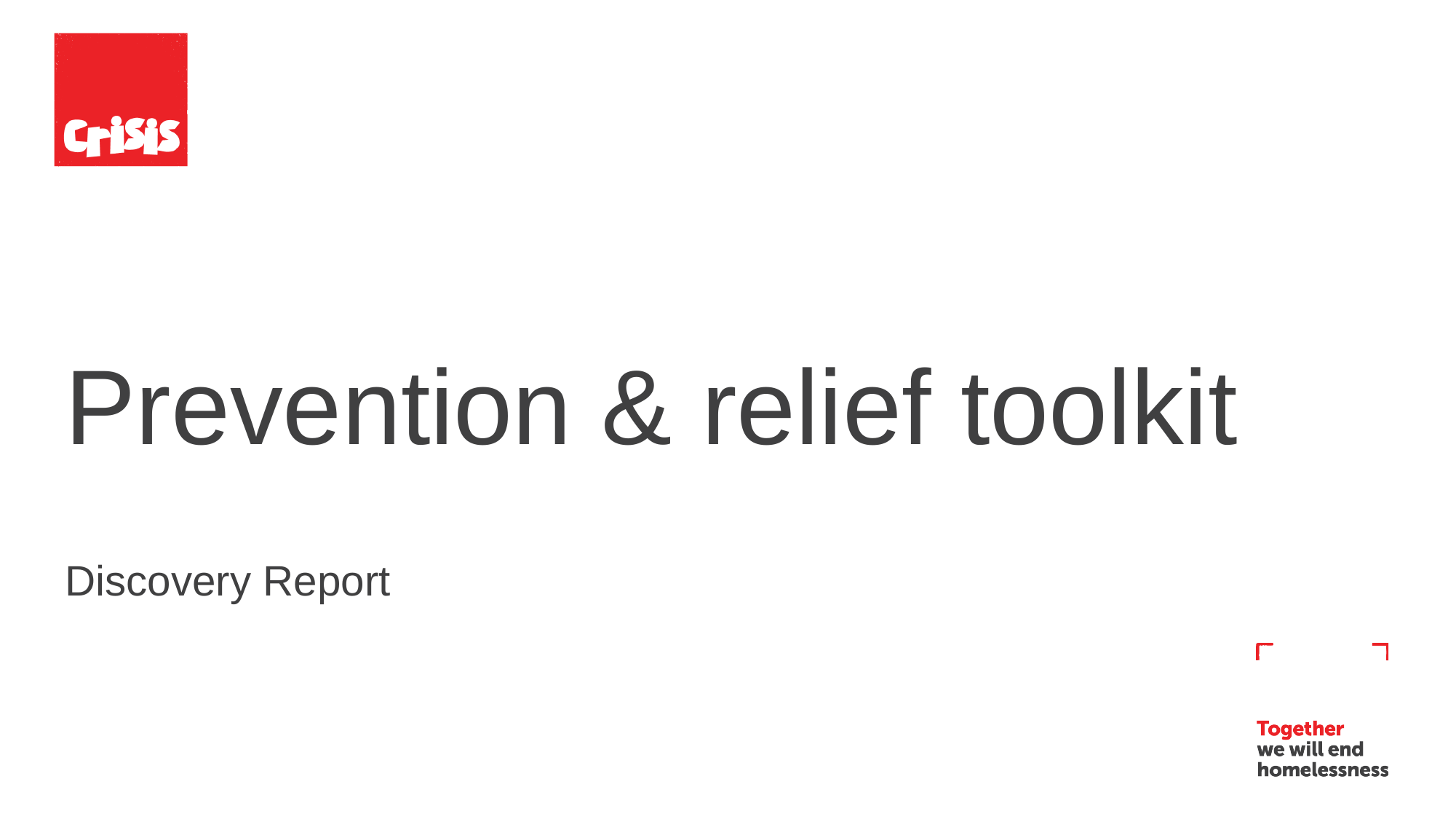

# Prevention & relief toolkit
Discovery Report